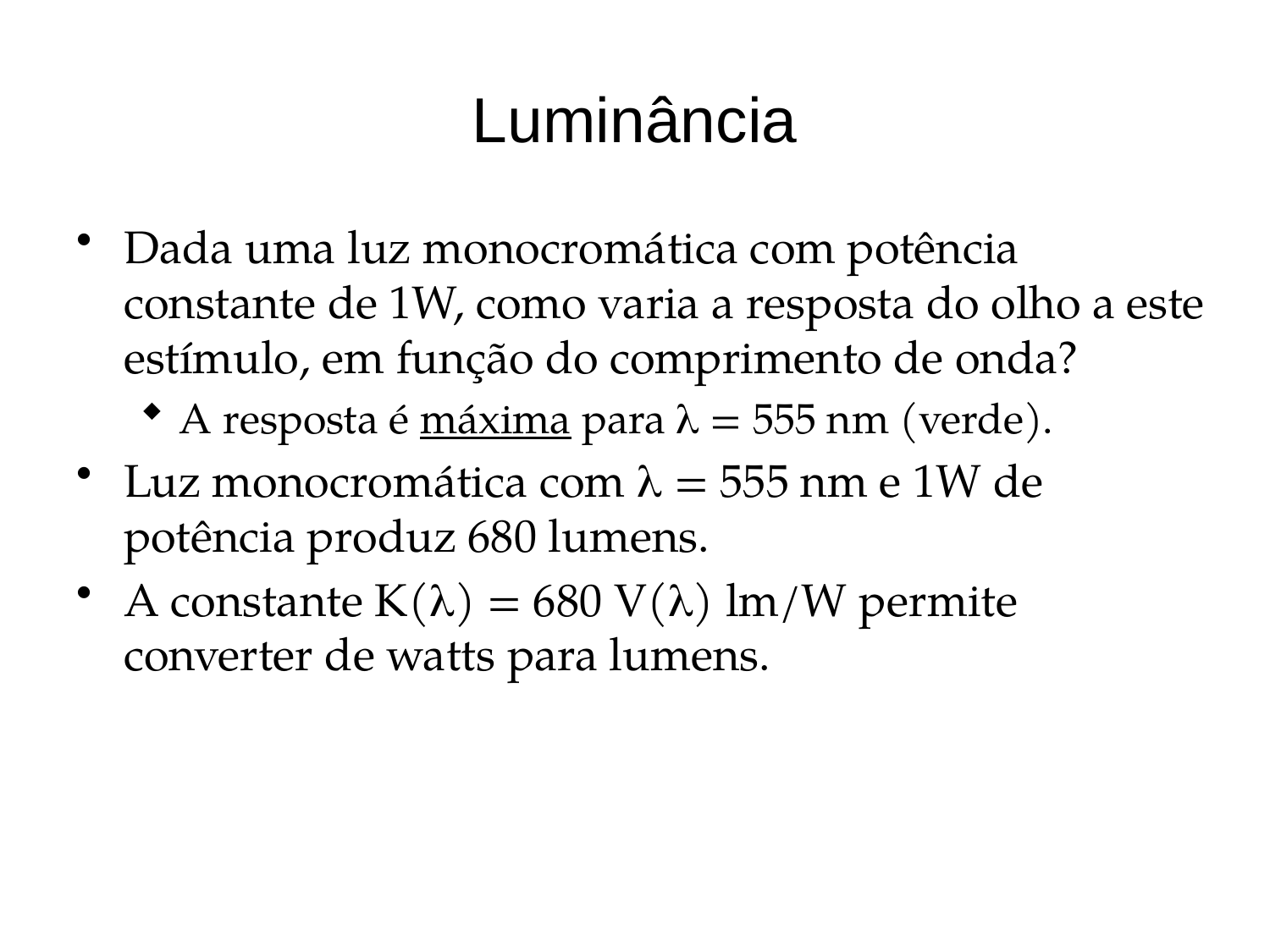

# Luminância
Dada uma luz monocromática com potência constante de 1W, como varia a resposta do olho a este estímulo, em função do comprimento de onda?
A resposta é máxima para λ = 555 nm (verde).
Luz monocromática com λ = 555 nm e 1W de potência produz 680 lumens.
A constante K(λ) = 680 V(λ) lm/W permite converter de watts para lumens.